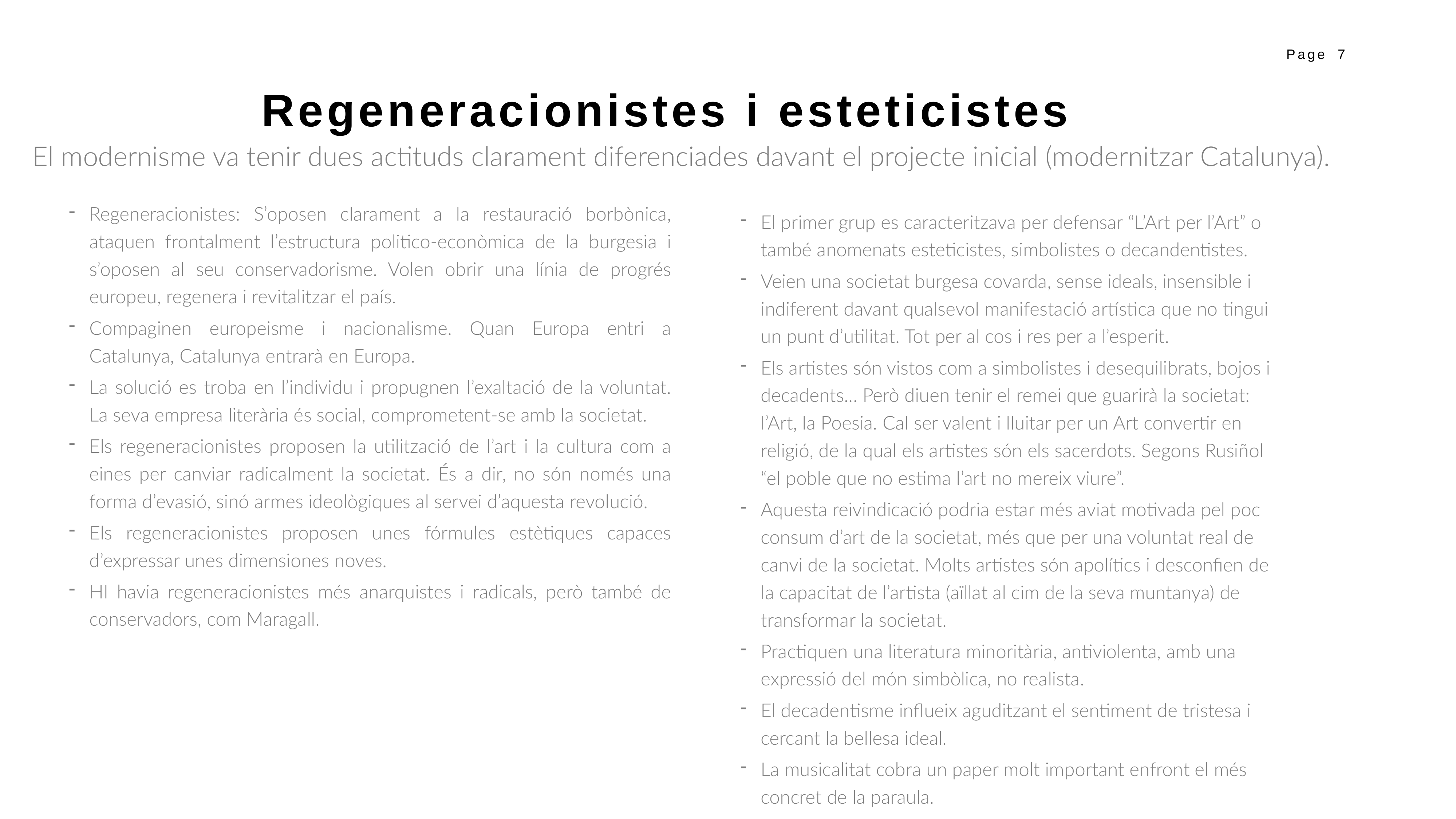

Regeneracionistes i esteticistes
El modernisme va tenir dues actituds clarament diferenciades davant el projecte inicial (modernitzar Catalunya).

Regeneracionistes: S’oposen clarament a la restauració borbònica, ataquen frontalment l’estructura politico-econòmica de la burgesia i s’oposen al seu conservadorisme. Volen obrir una línia de progrés europeu, regenera i revitalitzar el país.
Compaginen europeisme i nacionalisme. Quan Europa entri a Catalunya, Catalunya entrarà en Europa.
La solució es troba en l’individu i propugnen l’exaltació de la voluntat. La seva empresa literària és social, comprometent-se amb la societat.
Els regeneracionistes proposen la utilització de l’art i la cultura com a eines per canviar radicalment la societat. És a dir, no són només una forma d’evasió, sinó armes ideològiques al servei d’aquesta revolució.
Els regeneracionistes proposen unes fórmules estètiques capaces d’expressar unes dimensiones noves.
HI havia regeneracionistes més anarquistes i radicals, però també de conservadors, com Maragall.

El primer grup es caracteritzava per defensar “L’Art per l’Art” o també anomenats esteticistes, simbolistes o decandentistes.
Veien una societat burgesa covarda, sense ideals, insensible i indiferent davant qualsevol manifestació artística que no tingui un punt d’utilitat. Tot per al cos i res per a l’esperit.
Els artistes són vistos com a simbolistes i desequilibrats, bojos i decadents... Però diuen tenir el remei que guarirà la societat: l’Art, la Poesia. Cal ser valent i lluitar per un Art convertir en religió, de la qual els artistes són els sacerdots. Segons Rusiñol “el poble que no estima l’art no mereix viure”.
Aquesta reivindicació podria estar més aviat motivada pel poc consum d’art de la societat, més que per una voluntat real de canvi de la societat. Molts artistes són apolítics i desconfien de la capacitat de l’artista (aïllat al cim de la seva muntanya) de transformar la societat.
Practiquen una literatura minoritària, antiviolenta, amb una expressió del món simbòlica, no realista.
El decadentisme influeix aguditzant el sentiment de tristesa i cercant la bellesa ideal.
La musicalitat cobra un paper molt important enfront el més concret de la paraula.